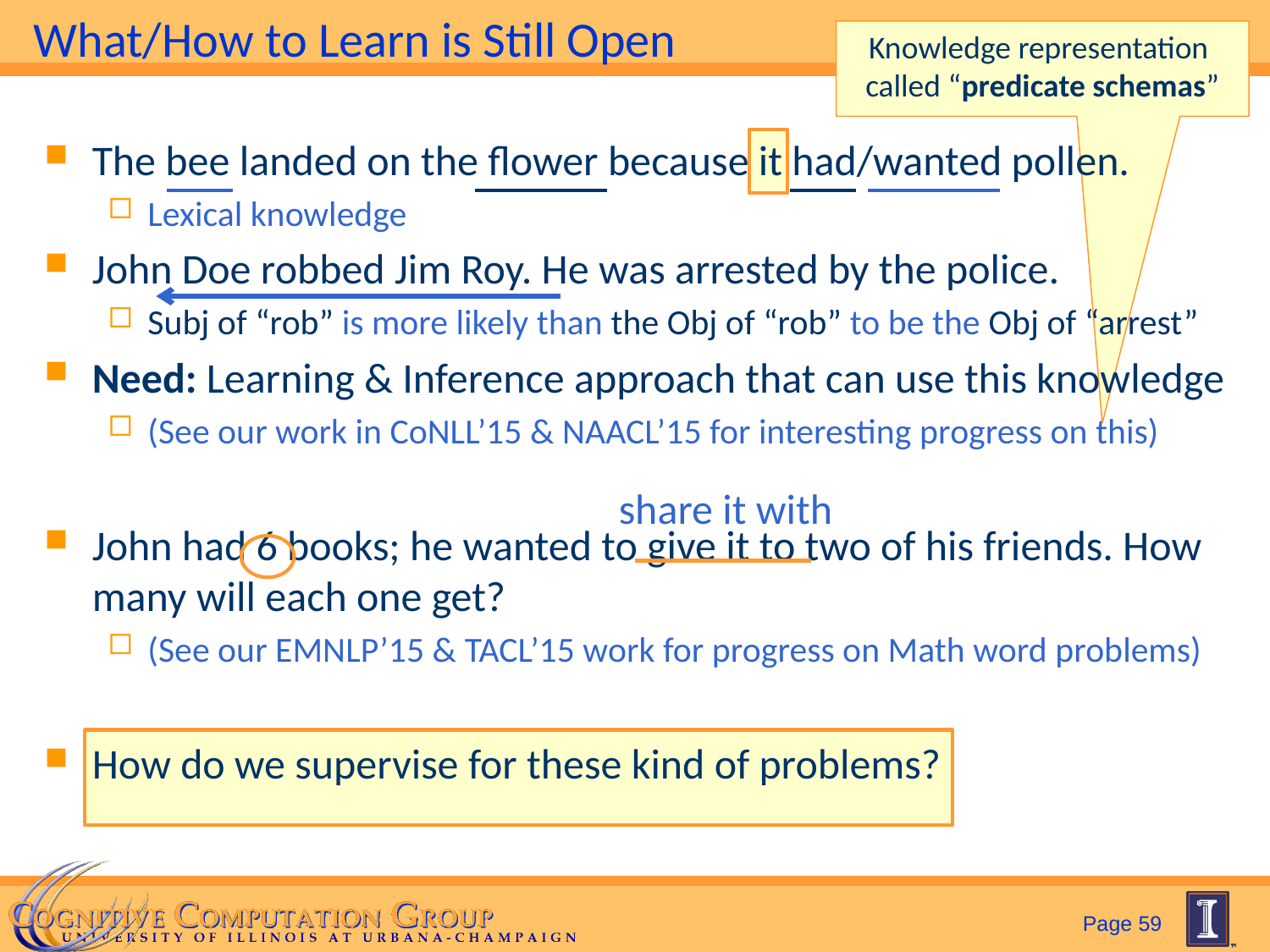

# What/How to Learn is Still Open
Knowledge representation  called “predicate schemas”
The bee landed on the flower because it had/wanted pollen.
Lexical knowledge
John Doe robbed Jim Roy. He was arrested by the police.
Subj of “rob” is more likely than the Obj of “rob” to be the Obj of “arrest”
Need: Learning & Inference approach that can use this knowledge
(See our work in CoNLL’15 & NAACL’15 for interesting progress on this)

John had 6 books; he wanted to give it to two of his friends. How many will each one get?
(See our EMNLP’15 & TACL’15 work for progress on Math word problems)

How do we supervise for these kind of problems?

share it with

Page 59